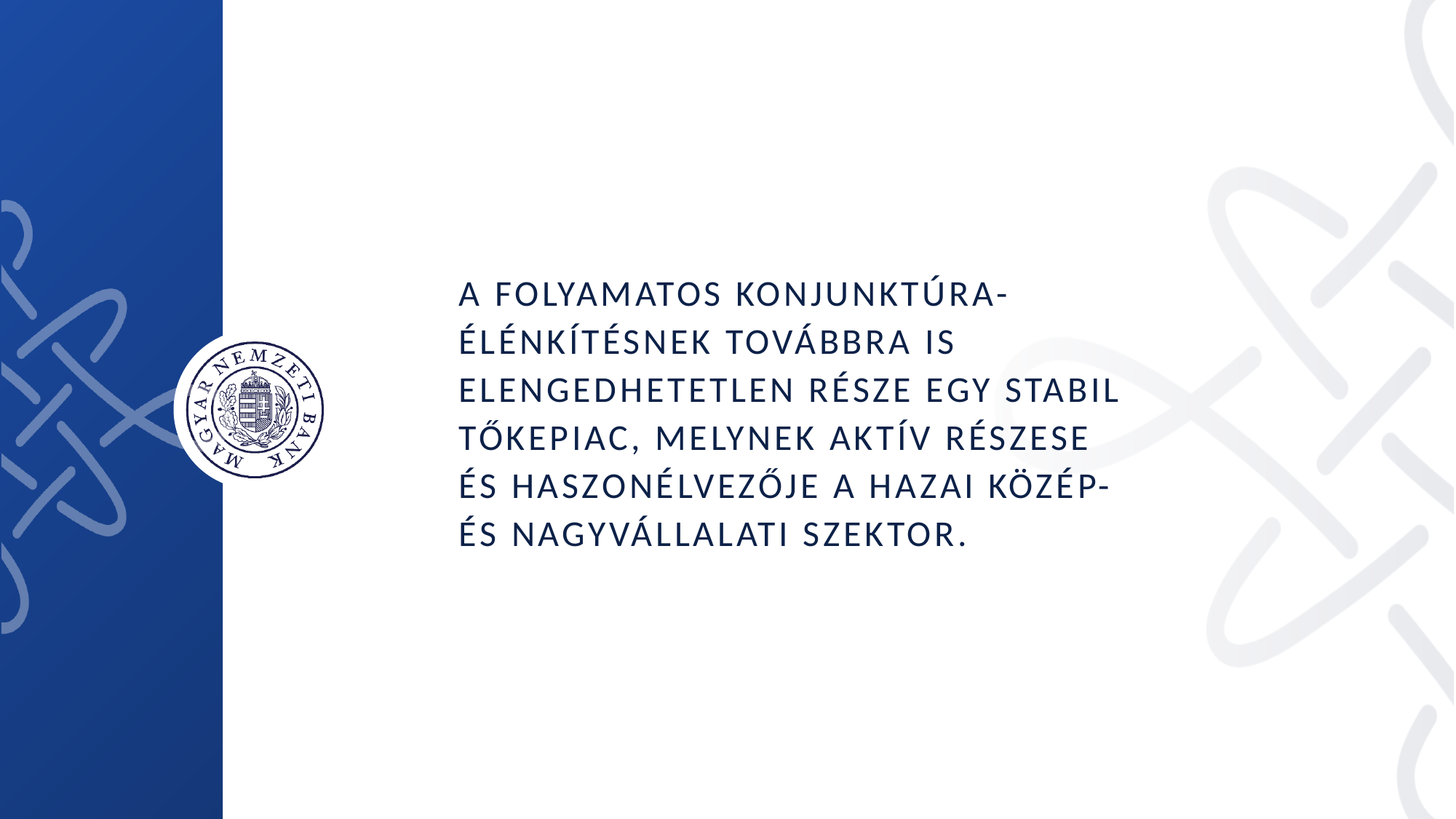

# a folyamatos konjunktúra-élénkítésnek továbbra is elengedhetetlen része egy stabil tőkepiac, melynek aktív részese és haszonélvezője a hazai közép-és nagyvállalati szektor.